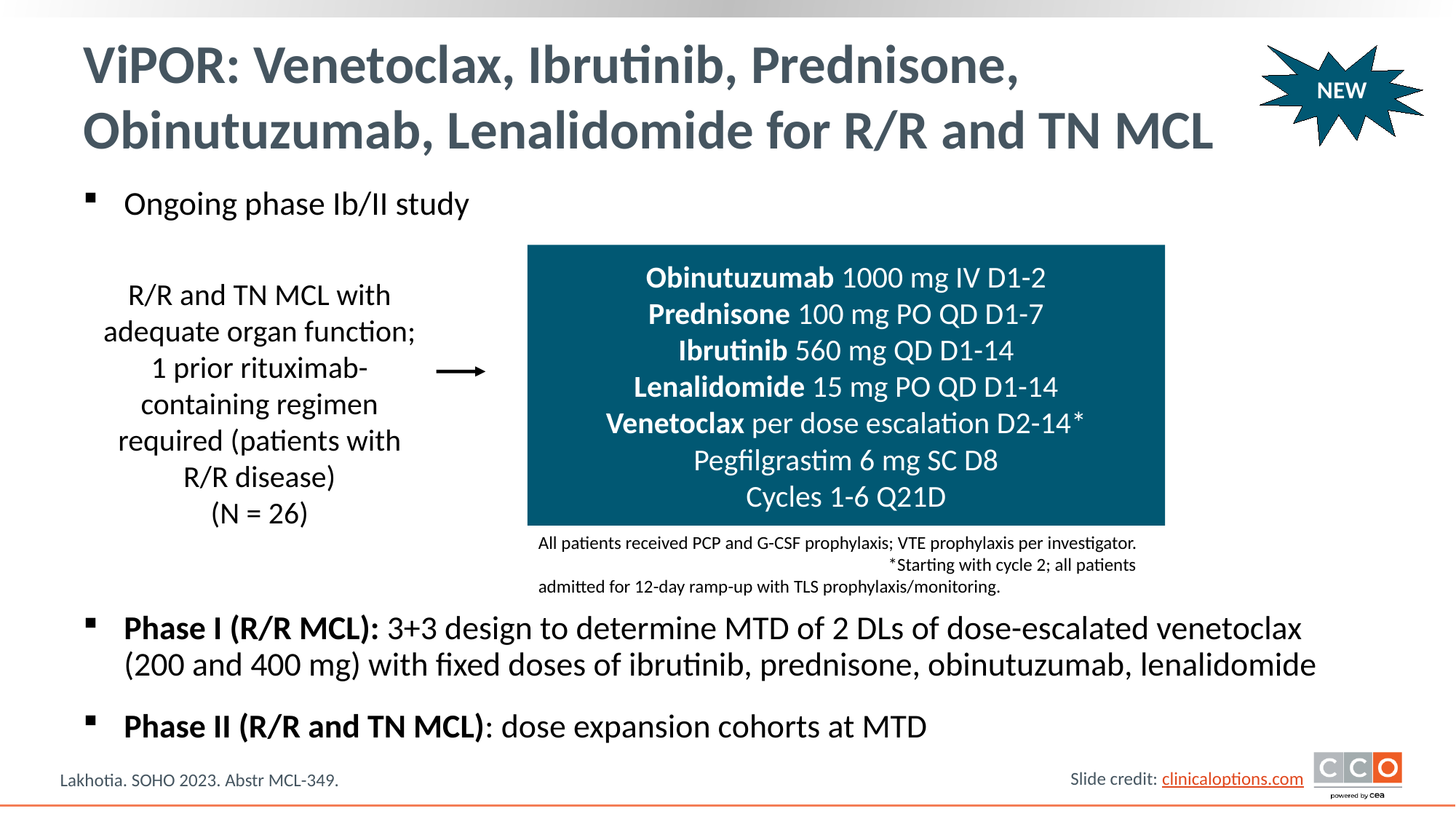

# ViPOR: Venetoclax, Ibrutinib, Prednisone, Obinutuzumab, Lenalidomide for R/R and TN MCL

NEW
Ongoing phase Ib/II study
Obinutuzumab 1000 mg IV D1-2
Prednisone 100 mg PO QD D1-7
Ibrutinib 560 mg QD D1-14
Lenalidomide 15 mg PO QD D1-14
Venetoclax per dose escalation D2-14*
Pegfilgrastim 6 mg SC D8
Cycles 1-6 Q21D
R/R and TN MCL with adequate organ function; 1 prior rituximab-containing regimen required (patients with R/R disease)
(N = 26)

All patients received PCP and G-CSF prophylaxis; VTE prophylaxis per investigator.                                                                                        *Starting with cycle 2; all patients admitted for 12-day ramp-up with TLS prophylaxis/monitoring.
Phase I (R/R MCL): 3+3 design to determine MTD of 2 DLs of dose-escalated venetoclax (200 and 400 mg) with fixed doses of ibrutinib, prednisone, obinutuzumab, lenalidomide
Phase II (R/R and TN MCL): dose expansion cohorts at MTD

Lakhotia. SOHO 2023. Abstr MCL-349.